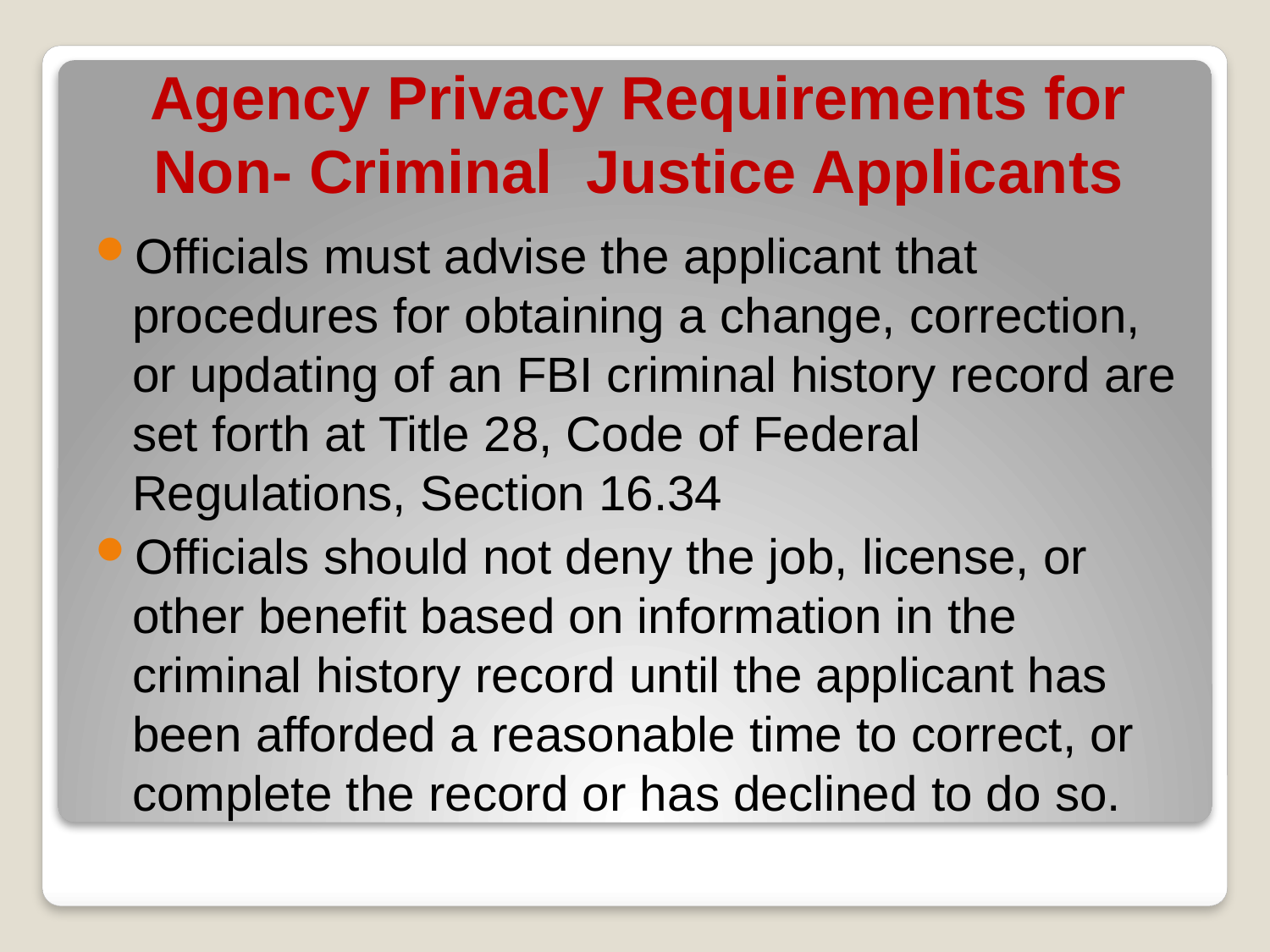

# Agency Privacy Requirements for Non- Criminal  Justice Applicants
Officials must advise the applicant that procedures for obtaining a change, correction, or updating of an FBI criminal history record are set forth at Title 28, Code of Federal Regulations, Section 16.34
Officials should not deny the job, license, or other benefit based on information in the criminal history record until the applicant has been afforded a reasonable time to correct, or complete the record or has declined to do so.